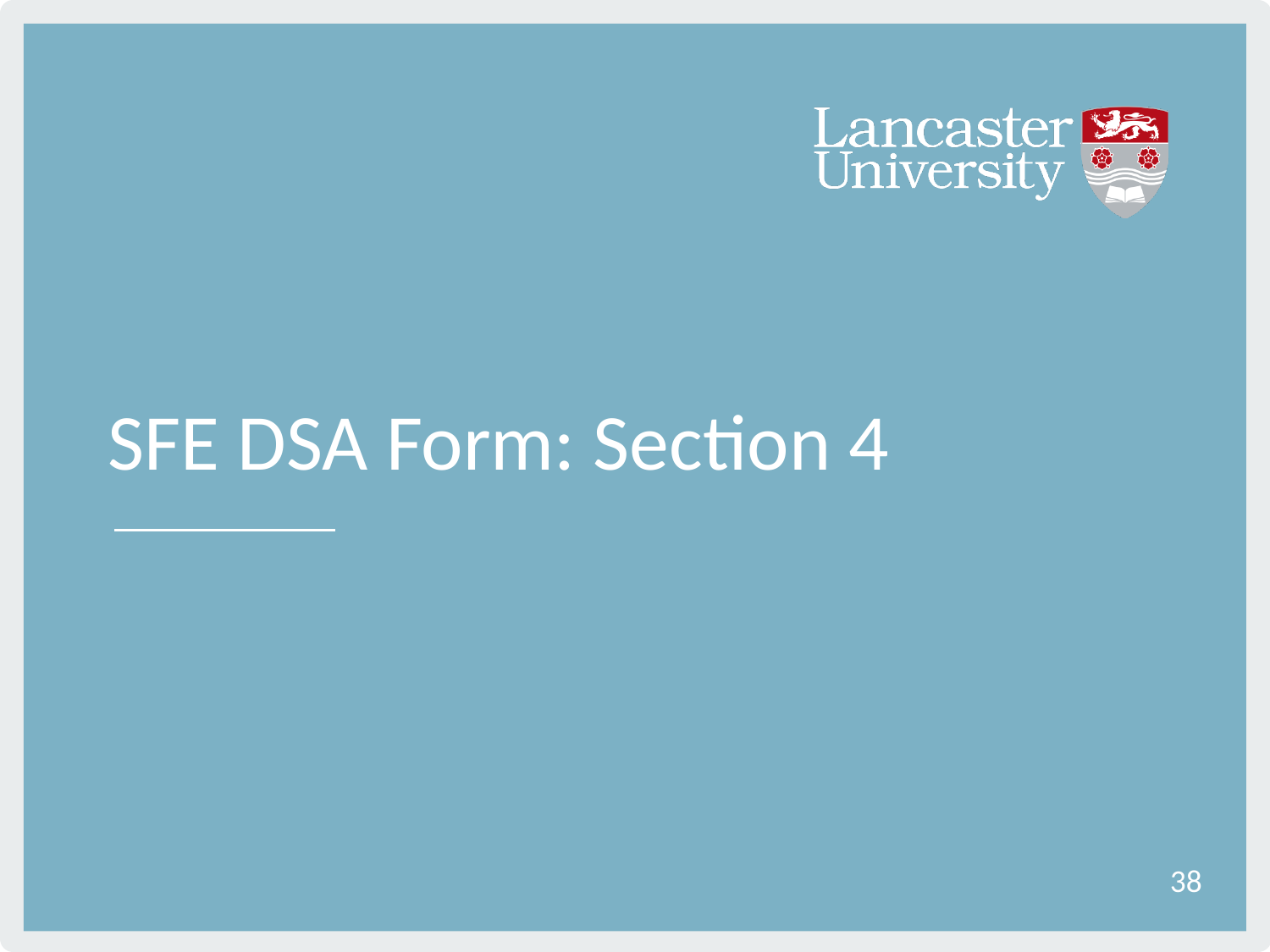

# SFE DSA Form: Section 4

38